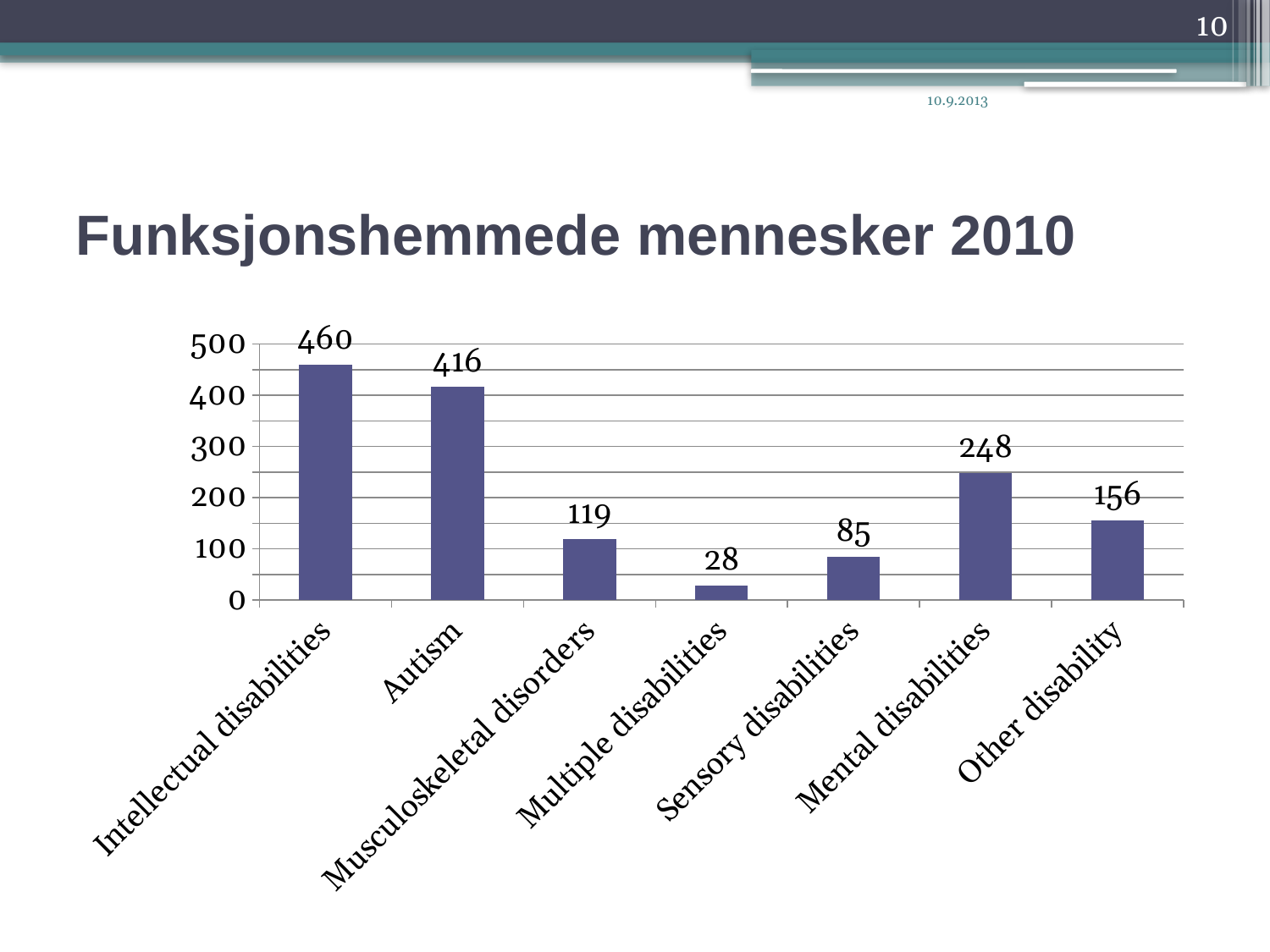

10
10.9.2013
# Funksjonshemmede mennesker 2010

### Chart

| Category | Series 1 |
|---|---|
| Intellectual disabilities | 460.0 |
| Autism | 416.0 |
| Musculoskeletal disorders | 119.0 |
| Multiple disabilities | 28.0 |
| Sensory disabilities | 85.0 |
| Mental disabilities | 248.0 |
| Other disability | 156.0 |